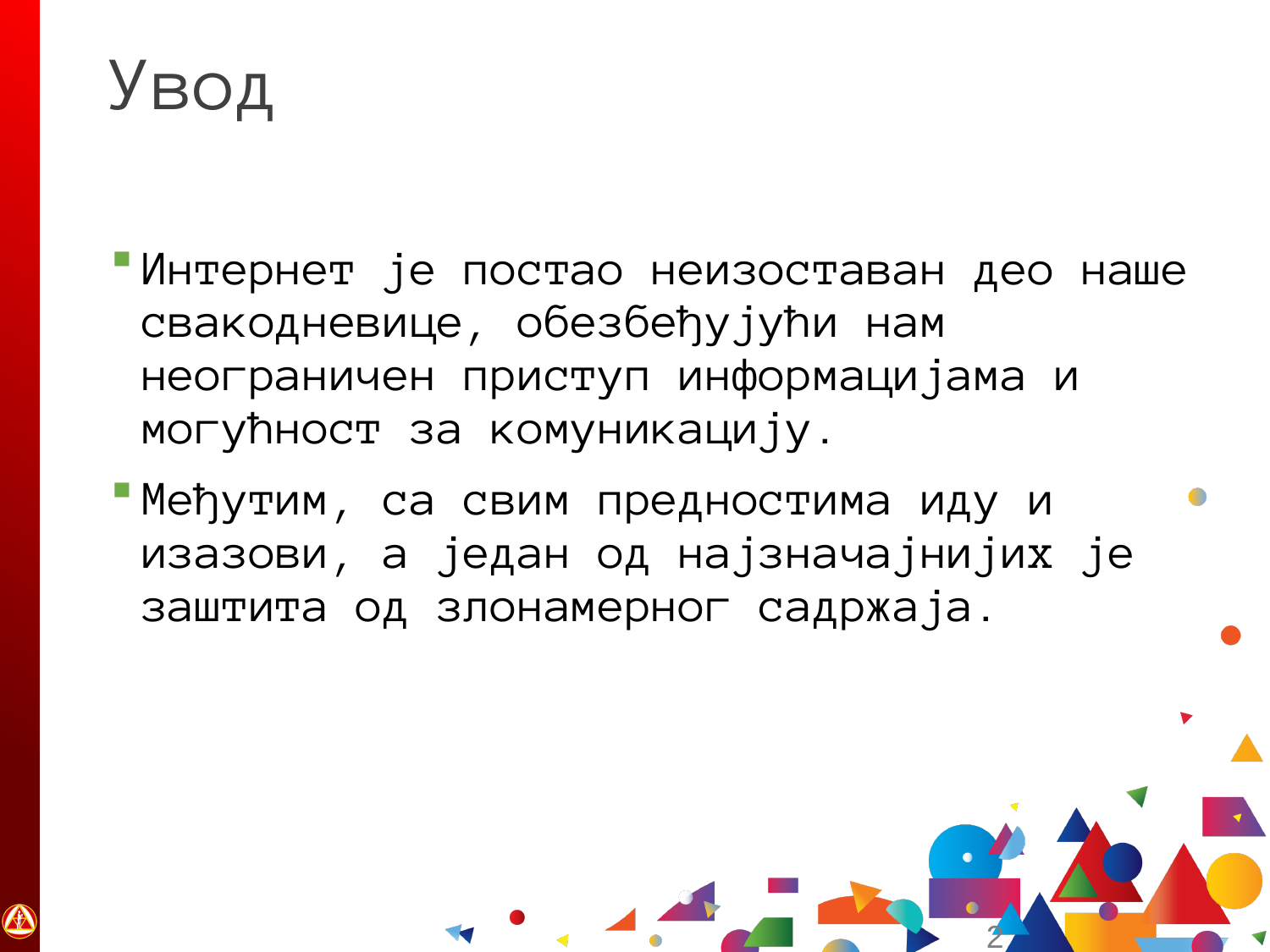

# Увод

Интернет је постао неизоставан део наше свакодневице, обезбеђујући нам неограничен приступ информацијама и могућност за комуникацију.
Међутим, са свим предностима иду и изазови, а један од најзначајнијих је заштита од злонамерног садржаја.
2